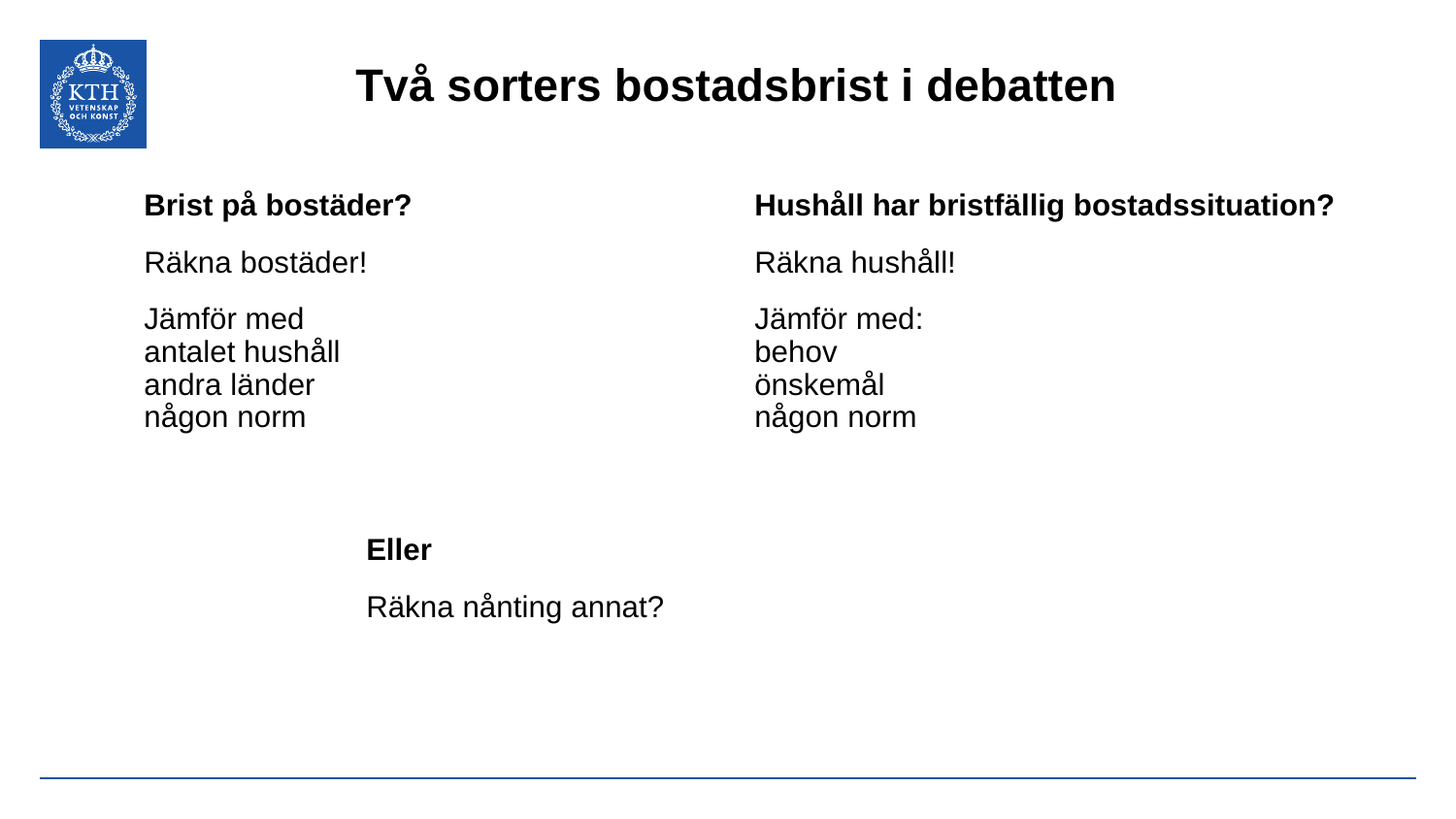

# Två sorters bostadsbrist i debatten
Brist på bostäder?
Räkna bostäder!
Jämför med
antalet hushåll
andra länder
någon norm

Hushåll har bristfällig bostadssituation?
Räkna hushåll!
Jämför med:
behov
önskemål
någon norm
Eller
Räkna nånting annat?